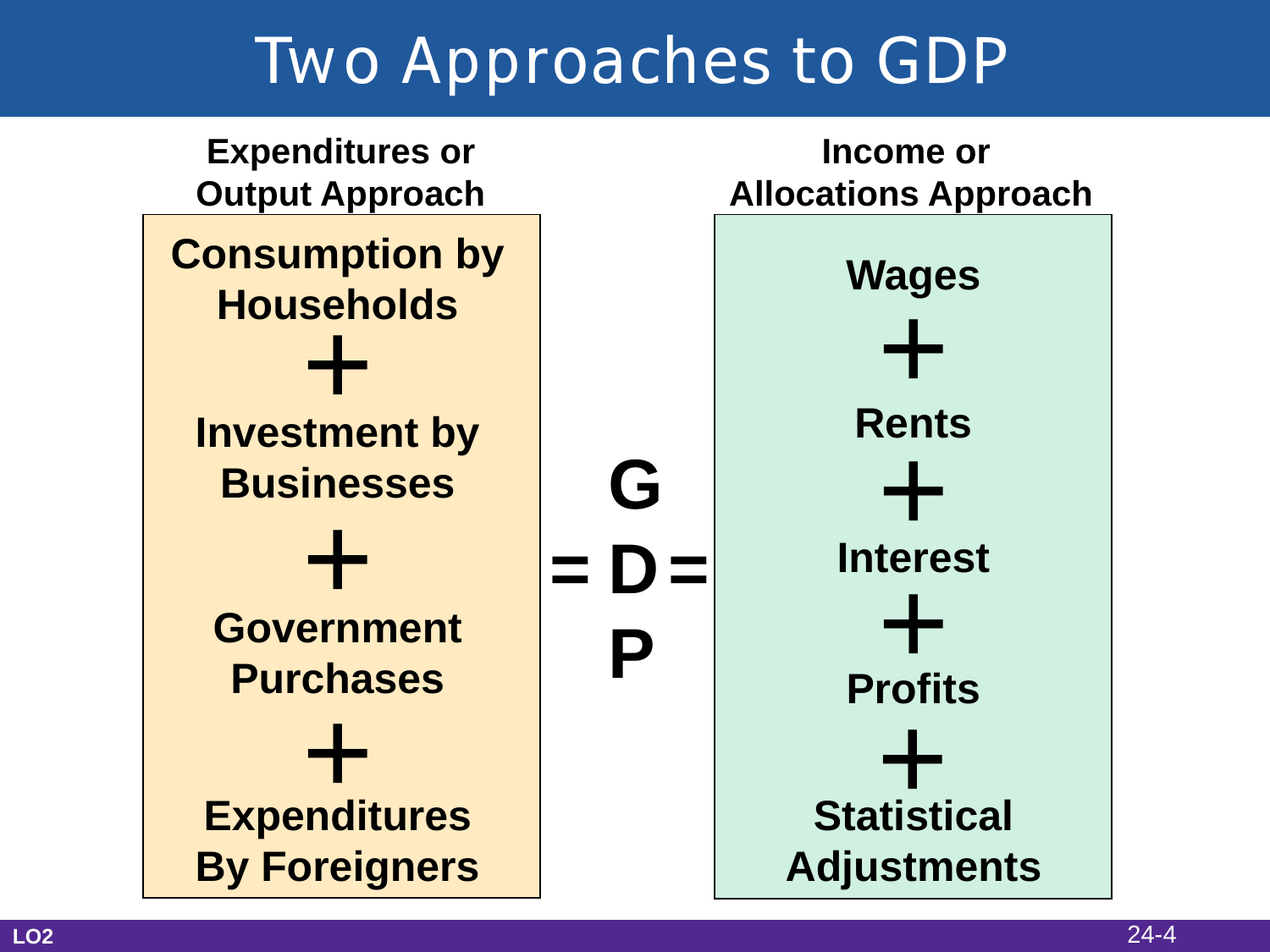

Two Approaches to GDP
Expenditures or Output Approach
Income or
Allocations Approach

Consumption by
Households
Wages
+
+
Rents
Investment by
Businesses
+
G
D
P
+
=
=
Interest
+
Government
Purchases
Profits
+
+
Expenditures
By Foreigners
Statistical
Adjustments
24-4
LO2